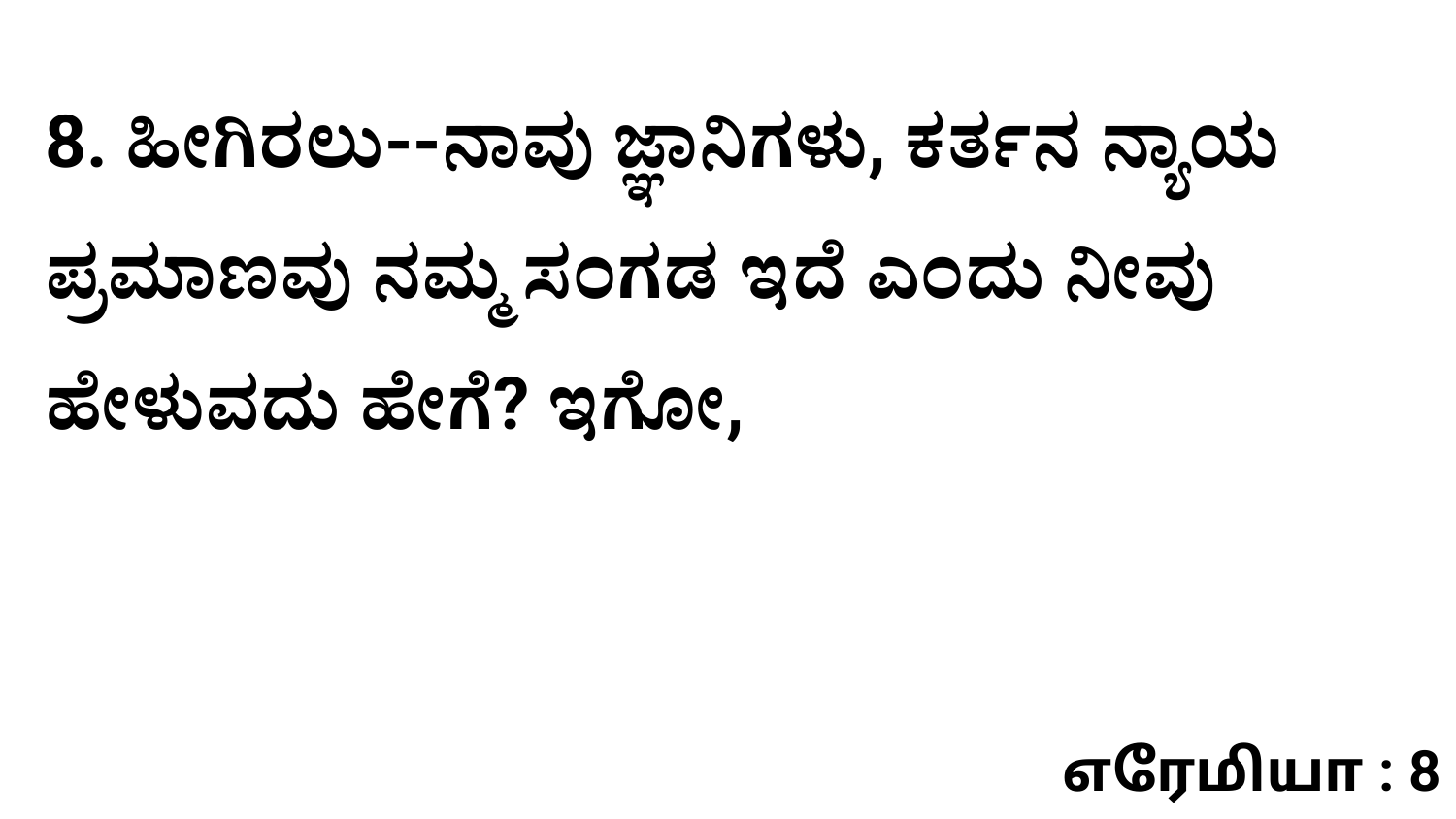

8. ಹೀಗಿರಲು--ನಾವು ಜ್ಞಾನಿಗಳು, ಕರ್ತನ ನ್ಯಾಯ ಪ್ರಮಾಣವು ನಮ್ಮ ಸಂಗಡ ಇದೆ ಎಂದು ನೀವು ಹೇಳುವದು ಹೇಗೆ? ಇಗೋ,
எரேமியா : 8